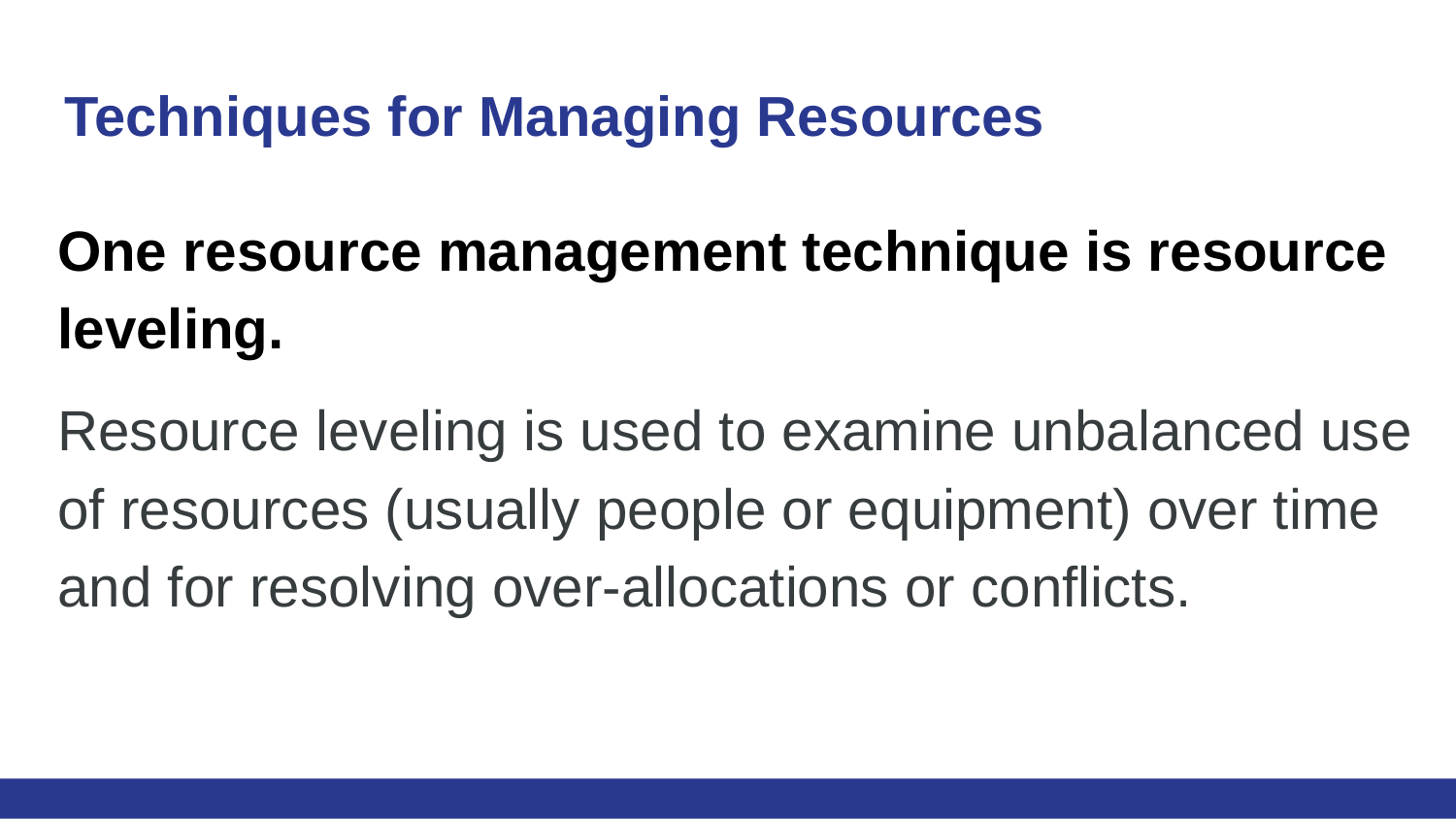

# Techniques for Managing Resources
One resource management technique is resource leveling.
Resource leveling is used to examine unbalanced use of resources (usually people or equipment) over time and for resolving over-allocations or conflicts.